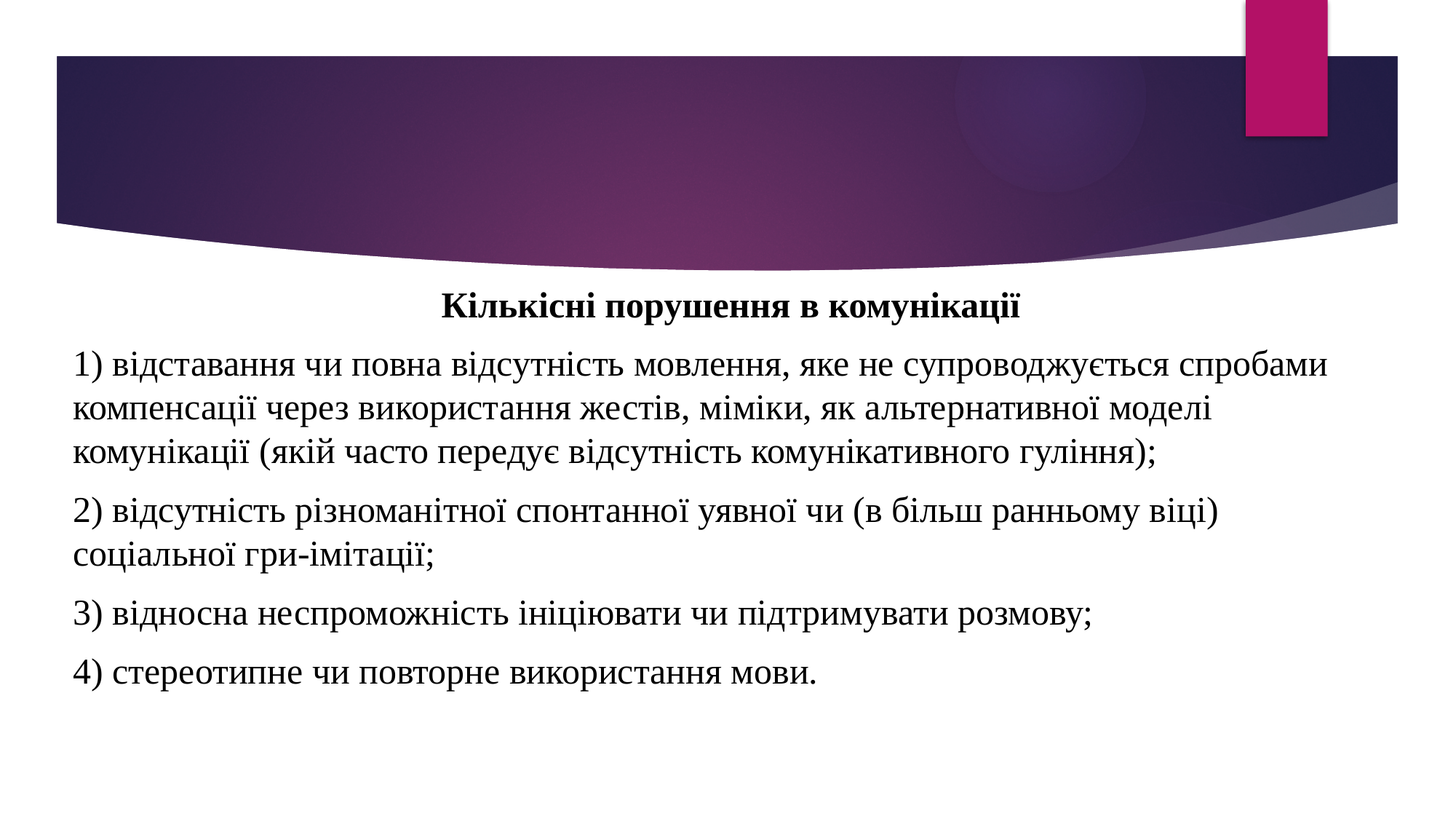

Кількісні порушення в комунікації
1) відставання чи повна відсутність мовлення, яке не супроводжується спробами компенсації через використання жестів, міміки, як альтернативної моделі комунікації (якій часто передує відсутність комунікативного гуління);
2) відсутність різноманітної спонтанної уявної чи (в більш ранньому віці) соціальної гри-імітації;
3) відносна неспроможність ініціювати чи підтримувати розмову;
4) стереотипне чи повторне використання мови.